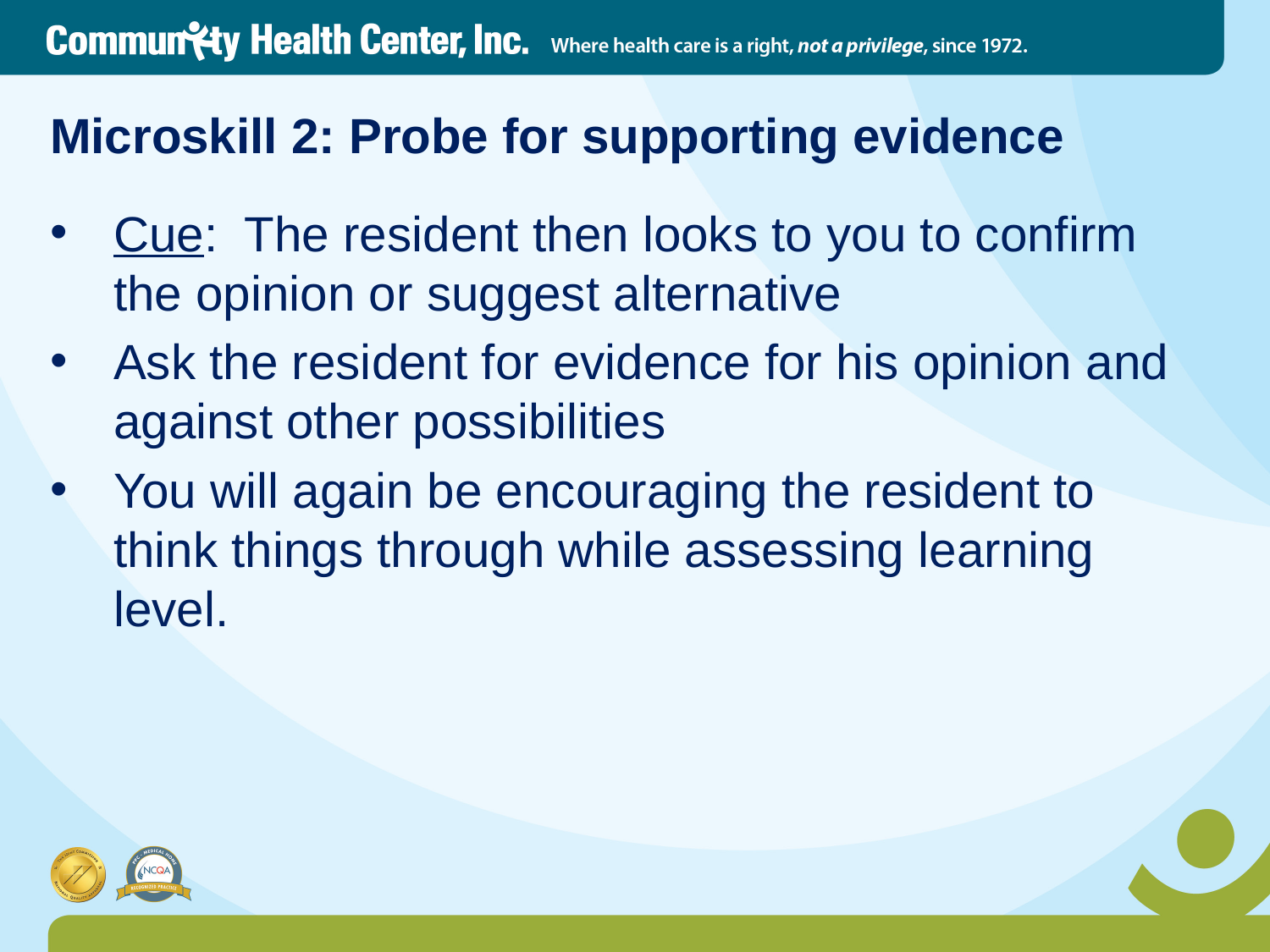

# Microskill 2: Probe for supporting evidence
Cue:  The resident then looks to you to confirm the opinion or suggest alternative
Ask the resident for evidence for his opinion and against other possibilities
You will again be encouraging the resident to think things through while assessing learning level.